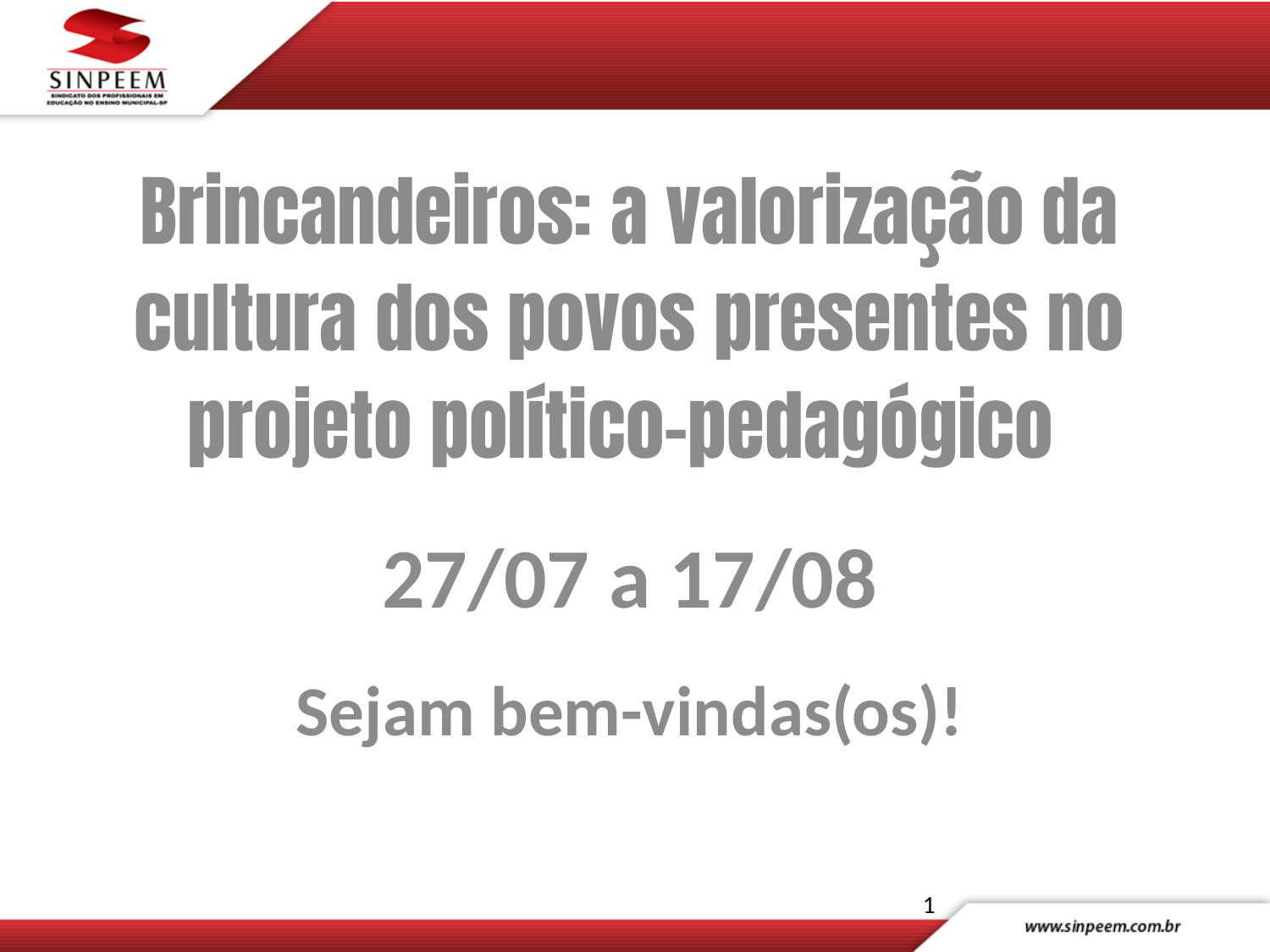

Brincandeiros: a valorização da cultura dos povos presentes no projeto político-pedagógico
27/07 a 17/08
Sejam bem-vindas(os)!
#

1